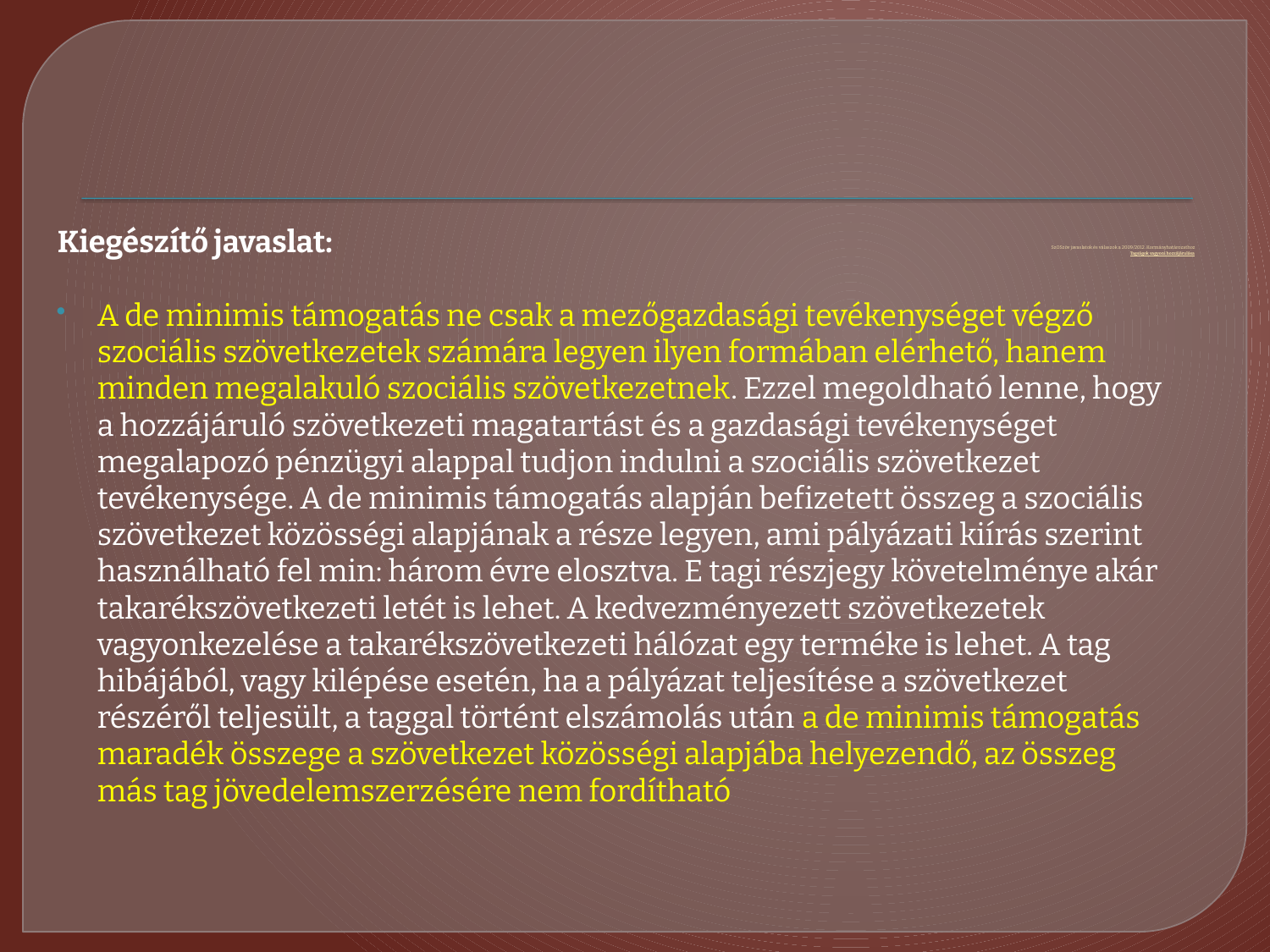

# SzOSzöv javaslatok és válaszok a 2009/2012. Kormányhatározathoz Tagságok vagyoni hozzájárulása
Kiegészítő javaslat:

A de minimis támogatás ne csak a mezőgazdasági tevékenységet végző szociális szövetkezetek számára legyen ilyen formában elérhető, hanem minden megalakuló szociális szövetkezetnek. Ezzel megoldható lenne, hogy a hozzájáruló szövetkezeti magatartást és a gazdasági tevékenységet megalapozó pénzügyi alappal tudjon indulni a szociális szövetkezet tevékenysége. A de minimis támogatás alapján befizetett összeg a szociális szövetkezet közösségi alapjának a része legyen, ami pályázati kiírás szerint használható fel min: három évre elosztva. E tagi részjegy követelménye akár takarékszövetkezeti letét is lehet. A kedvezményezett szövetkezetek vagyonkezelése a takarékszövetkezeti hálózat egy terméke is lehet. A tag hibájából, vagy kilépése esetén, ha a pályázat teljesítése a szövetkezet részéről teljesült, a taggal történt elszámolás után a de minimis támogatás maradék összege a szövetkezet közösségi alapjába helyezendő, az összeg más tag jövedelemszerzésére nem fordítható